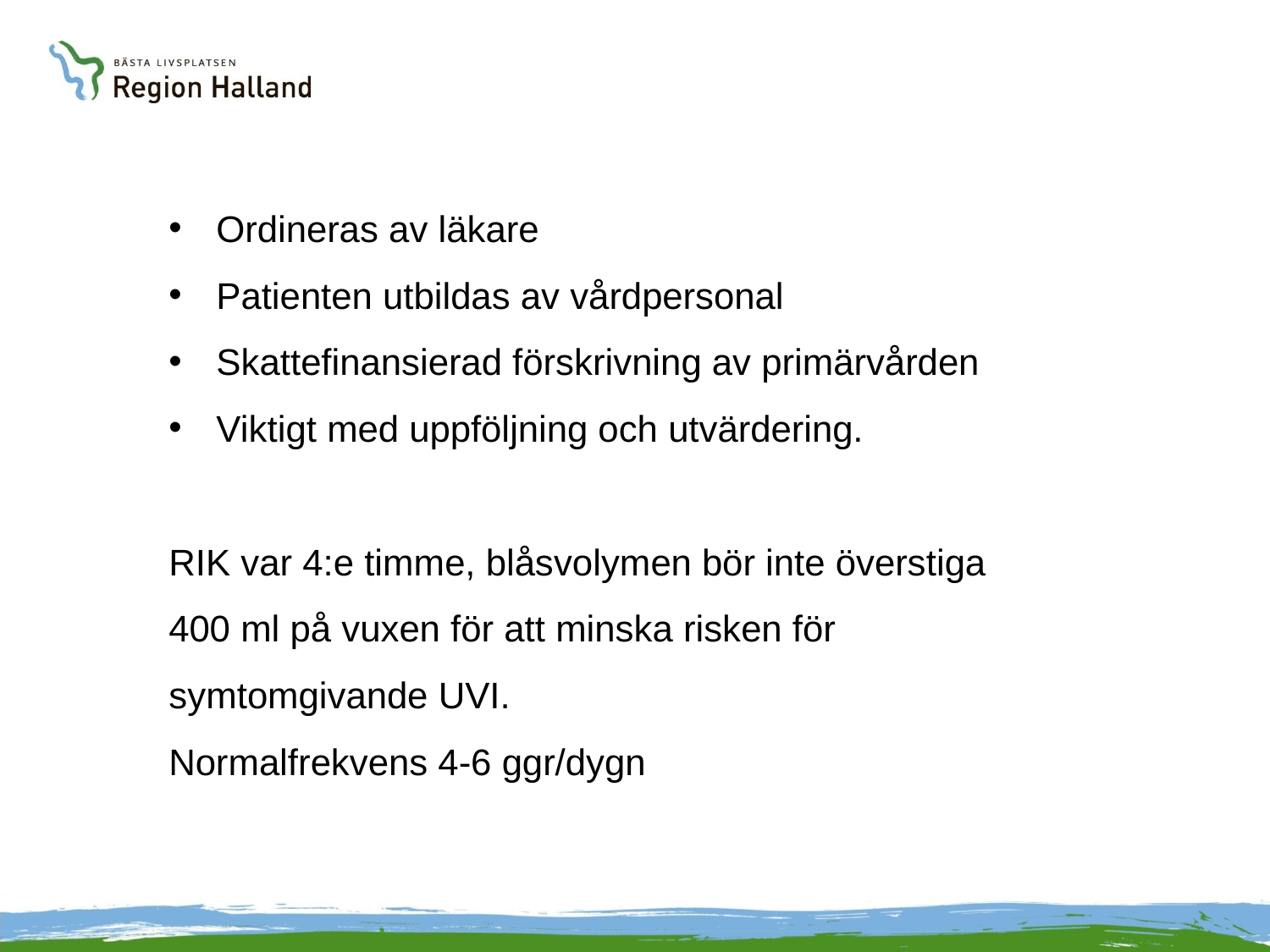

Ordineras av läkare
Patienten utbildas av vårdpersonal
Skattefinansierad förskrivning av primärvården
Viktigt med uppföljning och utvärdering.

RIK var 4:e timme, blåsvolymen bör inte överstiga 400 ml på vuxen för att minska risken för symtomgivande UVI.
Normalfrekvens 4-6 ggr/dygn